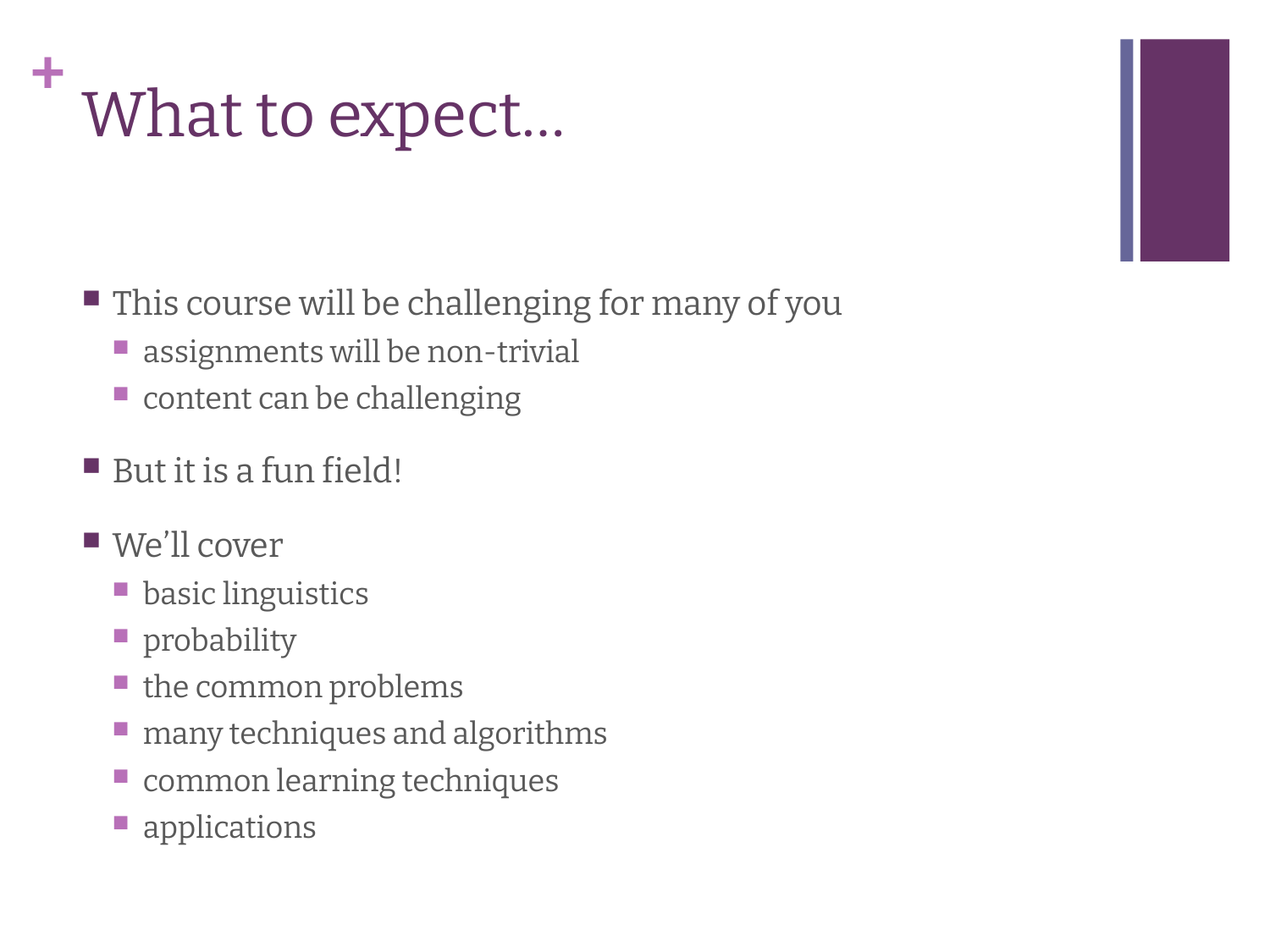

# What to expect…
This course will be challenging for many of you
assignments will be non-trivial
content can be challenging
But it is a fun field!
We’ll cover
basic linguistics
probability
the common problems
many techniques and algorithms
common learning techniques
applications